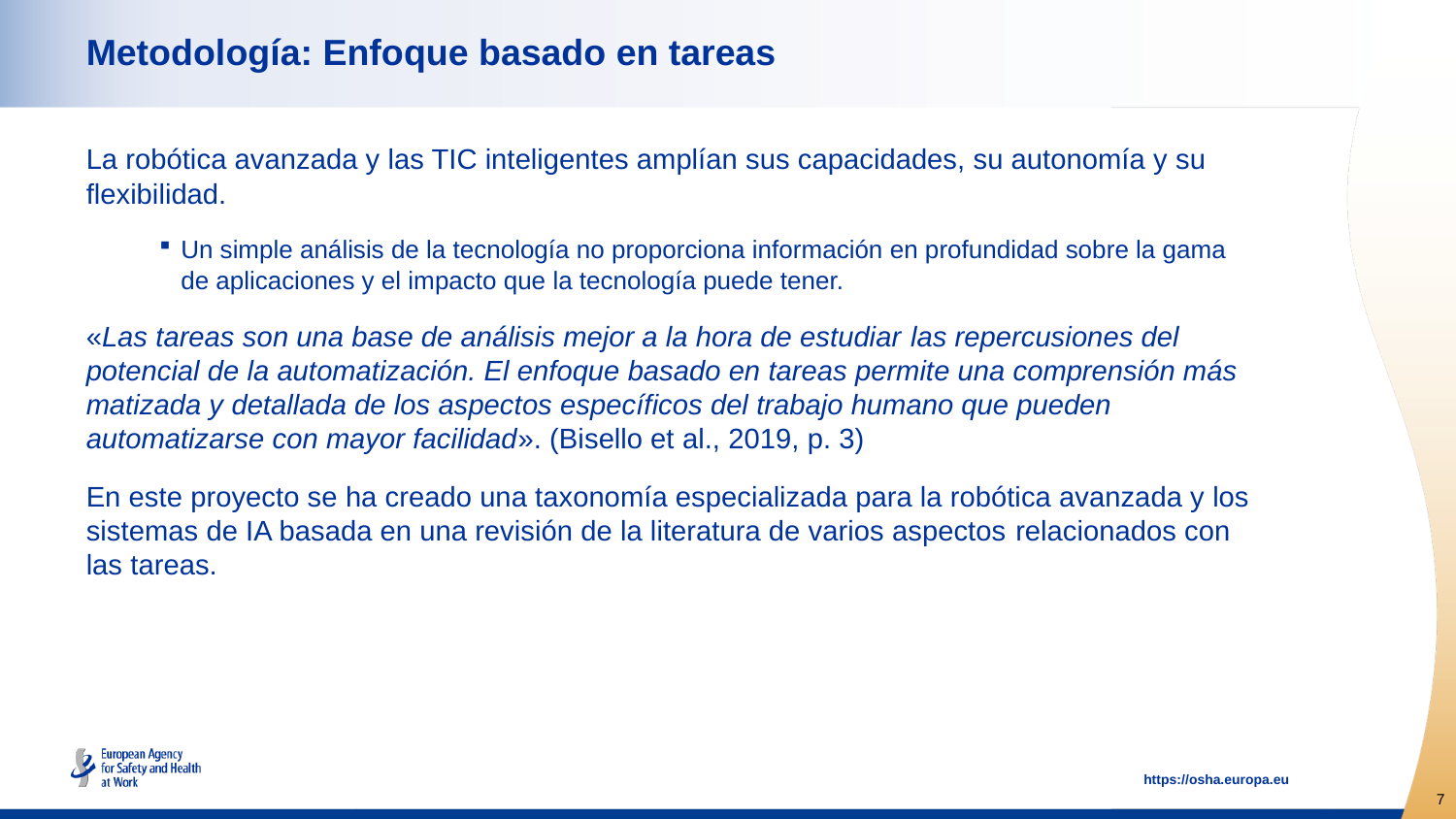

# Metodología: Enfoque basado en tareas
La robótica avanzada y las TIC inteligentes amplían sus capacidades, su autonomía y su flexibilidad.
Un simple análisis de la tecnología no proporciona información en profundidad sobre la gama de aplicaciones y el impacto que la tecnología puede tener.
«Las tareas son una base de análisis mejor a la hora de estudiar las repercusiones del potencial de la automatización. El enfoque basado en tareas permite una comprensión más matizada y detallada de los aspectos específicos del trabajo humano que pueden automatizarse con mayor facilidad». (Bisello et al., 2019, p. 3)
En este proyecto se ha creado una taxonomía especializada para la robótica avanzada y los sistemas de IA basada en una revisión de la literatura de varios aspectos relacionados con las tareas.